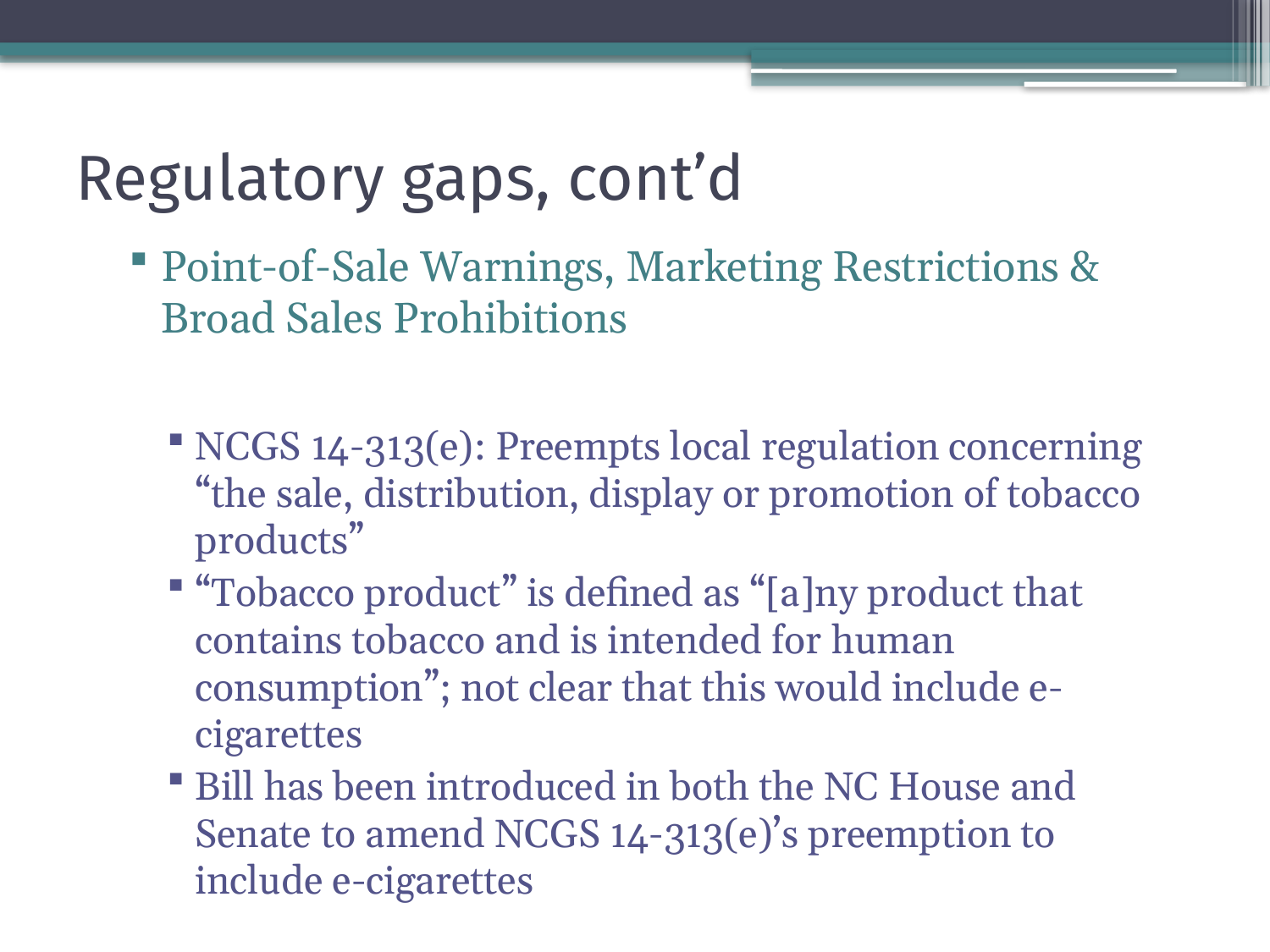

# Regulatory gaps, cont’d
Point-of-Sale Warnings, Marketing Restrictions & Broad Sales Prohibitions

NCGS 14-313(e): Preempts local regulation concerning “the sale, distribution, display or promotion of tobacco products”
“Tobacco product” is defined as “[a]ny product that contains tobacco and is intended for human consumption”; not clear that this would include e-cigarettes
Bill has been introduced in both the NC House and Senate to amend NCGS 14-313(e)’s preemption to include e-cigarettes